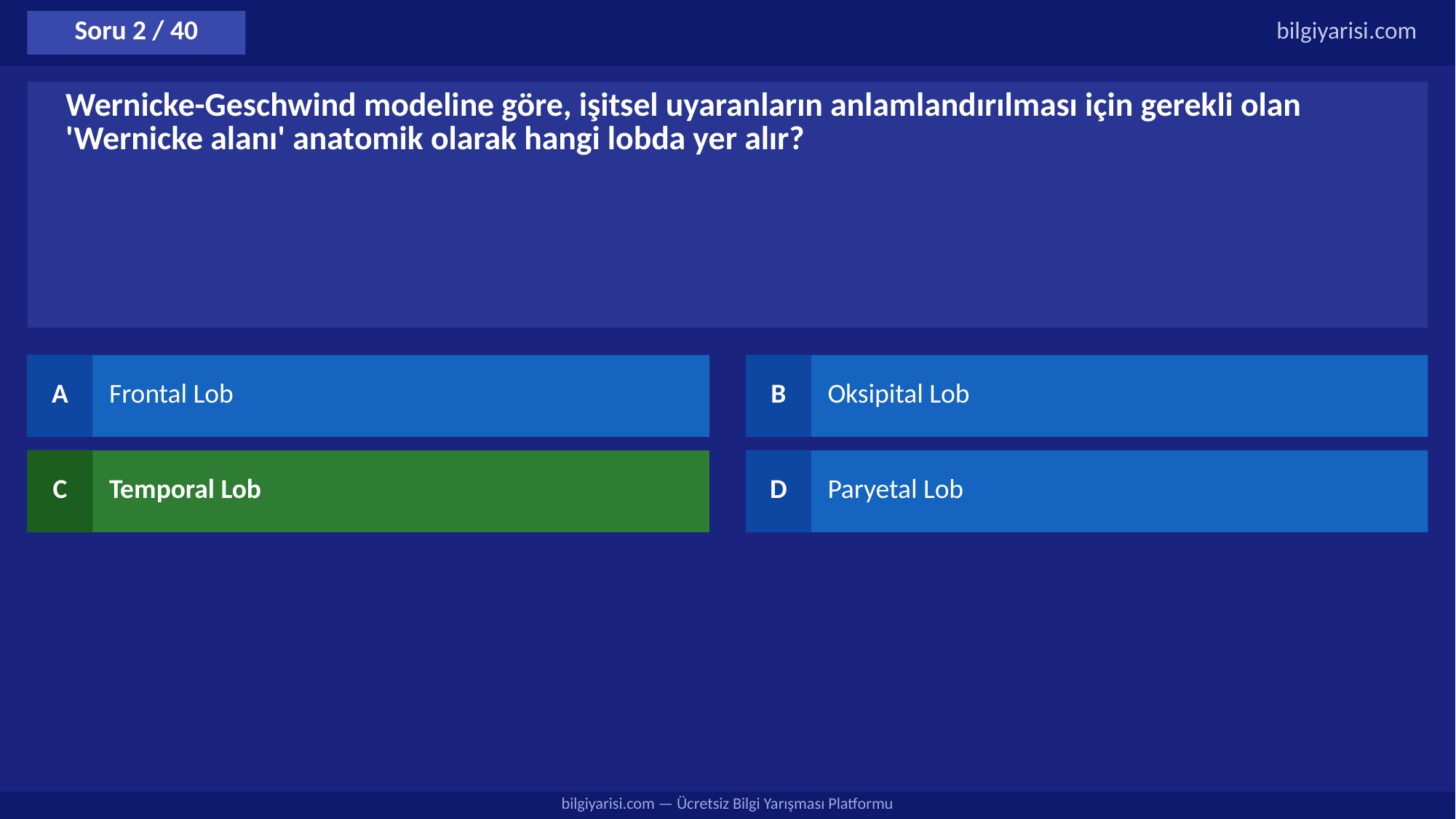

Soru 2 / 40
bilgiyarisi.com

Wernicke-Geschwind modeline göre, işitsel uyaranların anlamlandırılması için gerekli olan 'Wernicke alanı' anatomik olarak hangi lobda yer alır?

A
Frontal Lob

B
Oksipital Lob

C
Temporal Lob

D
Paryetal Lob
bilgiyarisi.com — Ücretsiz Bilgi Yarışması Platformu